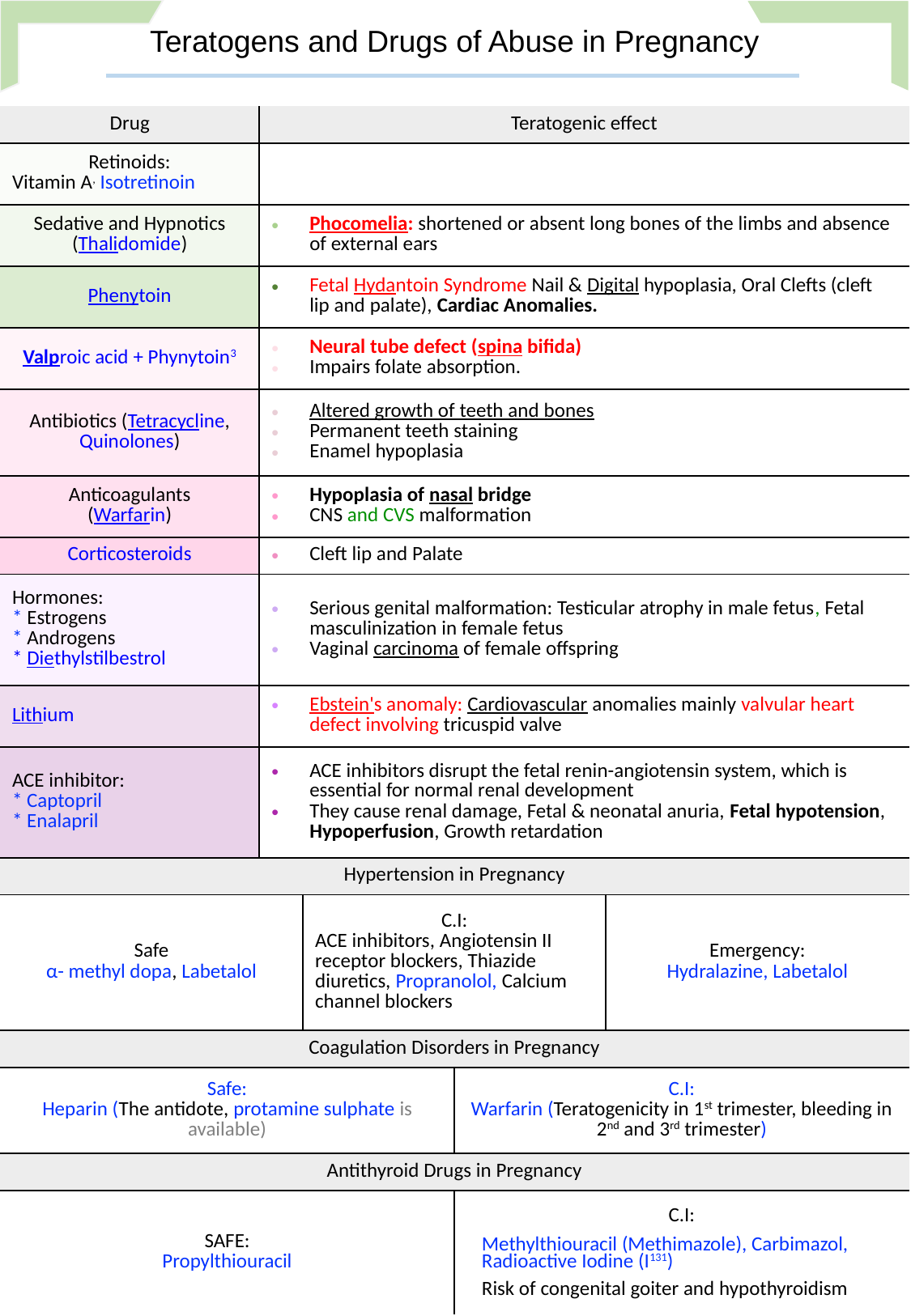

Teratogens and Drugs of Abuse in Pregnancy
| Drug | Teratogenic effect |  |  |  |
| --- | --- | --- | --- | --- |
| Retinoids: Vitamin A, Isotretinoin |  |  |  |  |
| Sedative and Hypnotics (Thalidomide) | Phocomelia: shortened or absent long bones of the limbs and absence of external ears |  |  |  |
| Phenytoin | Fetal Hydantoin Syndrome Nail & Digital hypoplasia, Oral Clefts (cleft lip and palate), Cardiac Anomalies. |  |  |  |
| Valproic acid + Phynytoin3 | Neural tube defect (spina bifida) Impairs folate absorption. |  |  |  |
| Antibiotics (Tetracycline, Quinolones) | Altered growth of teeth and bones Permanent teeth staining Enamel hypoplasia |  |  |  |
| Anticoagulants (Warfarin) | Hypoplasia of nasal bridge CNS and CVS malformation |  |  |  |
| Corticosteroids | Cleft lip and Palate |  |  |  |
| Hormones: \* Estrogens \* Androgens \* Diethylstilbestrol | Serious genital malformation: Testicular atrophy in male fetus, Fetal masculinization in female fetus Vaginal carcinoma of female offspring |  |  |  |
| Lithium | Ebstein's anomaly: Cardiovascular anomalies mainly valvular heart defect involving tricuspid valve |  |  |  |
| ACE inhibitor: \* Captopril \* Enalapril | ACE inhibitors disrupt the fetal renin-angiotensin system, which is essential for normal renal development They cause renal damage, Fetal & neonatal anuria, Fetal hypotension, Hypoperfusion, Growth retardation |  |  |  |
| Hypertension in Pregnancy |  |  |  |  |
| Safe α- methyl dopa, Labetalol |  | C.I: ACE inhibitors, Angiotensin II receptor blockers, Thiazide diuretics, Propranolol, Calcium channel blockers |  | Emergency: Hydralazine, Labetalol |
| Coagulation Disorders in Pregnancy |  |  |  |  |
| Safe: Heparin (The antidote, protamine sulphate is available) |  |  | C.I: Warfarin (Teratogenicity in 1st trimester, bleeding in 2nd and 3rd trimester) |  |
| Antithyroid Drugs in Pregnancy |  |  |  |  |
| SAFE: Propylthiouracil |  |  | C.I: Methylthiouracil (Methimazole), Carbimazol, Radioactive Iodine (I131) Risk of congenital goiter and hypothyroidism |  |